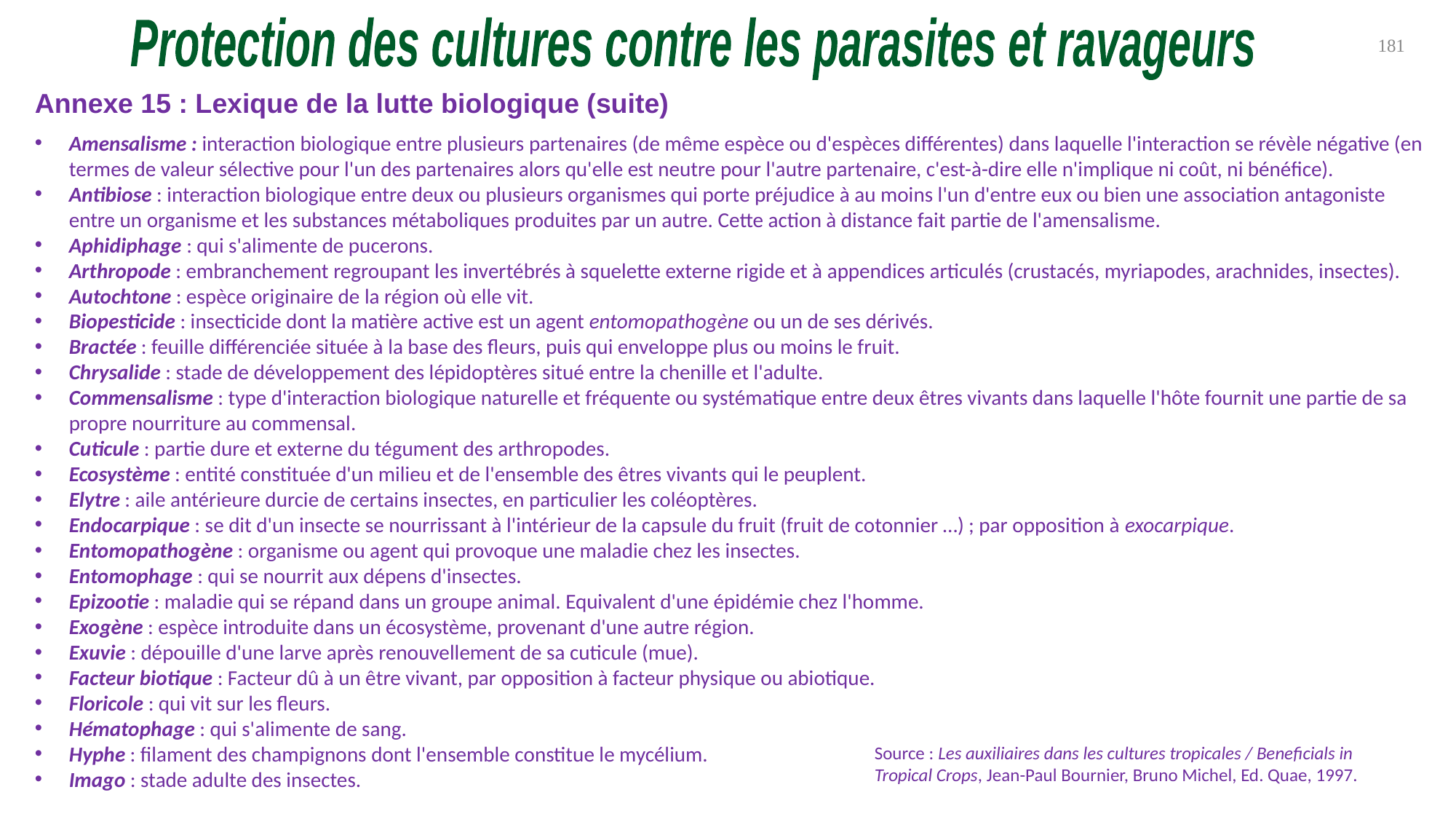

Protection des cultures contre les parasites et ravageurs
181
Annexe 15 : Lexique de la lutte biologique (suite)
Amensalisme : interaction biologique entre plusieurs partenaires (de même espèce ou d'espèces différentes) dans laquelle l'interaction se révèle négative (en termes de valeur sélective pour l'un des partenaires alors qu'elle est neutre pour l'autre partenaire, c'est-à-dire elle n'implique ni coût, ni bénéfice).
Antibiose : interaction biologique entre deux ou plusieurs organismes qui porte préjudice à au moins l'un d'entre eux ou bien une association antagoniste entre un organisme et les substances métaboliques produites par un autre. Cette action à distance fait partie de l'amensalisme.
Aphidiphage : qui s'alimente de pucerons.
Arthropode : embranchement regroupant les invertébrés à squelette externe rigide et à appendices articulés (crustacés, myriapodes, arachnides, insectes).
Autochtone : espèce originaire de la région où elle vit.
Biopesticide : insecticide dont la matière active est un agent entomopathogène ou un de ses dérivés.
Bractée : feuille différenciée située à la base des fleurs, puis qui enveloppe plus ou moins le fruit.
Chrysalide : stade de développement des lépidoptères situé entre la chenille et l'adulte.
Commensalisme : type d'interaction biologique naturelle et fréquente ou systématique entre deux êtres vivants dans laquelle l'hôte fournit une partie de sa propre nourriture au commensal.
Cuticule : partie dure et externe du tégument des arthropodes.
Ecosystème : entité constituée d'un milieu et de l'ensemble des êtres vivants qui le peuplent.
Elytre : aile antérieure durcie de certains insectes, en particulier les coléoptères.
Endocarpique : se dit d'un insecte se nourrissant à l'intérieur de la capsule du fruit (fruit de cotonnier …) ; par opposition à exocarpique.
Entomopathogène : organisme ou agent qui provoque une maladie chez les insectes.
Entomophage : qui se nourrit aux dépens d'insectes.
Epizootie : maladie qui se répand dans un groupe animal. Equivalent d'une épidémie chez l'homme.
Exogène : espèce introduite dans un écosystème, provenant d'une autre région.
Exuvie : dépouille d'une larve après renouvellement de sa cuticule (mue).
Facteur biotique : Facteur dû à un être vivant, par opposition à facteur physique ou abiotique.
Floricole : qui vit sur les fleurs.
Hématophage : qui s'alimente de sang.
Hyphe : filament des champignons dont l'ensemble constitue le mycélium.
Imago : stade adulte des insectes.
Source : Les auxiliaires dans les cultures tropicales / Beneficials in Tropical Crops, Jean-Paul Bournier, Bruno Michel, Ed. Quae, 1997.